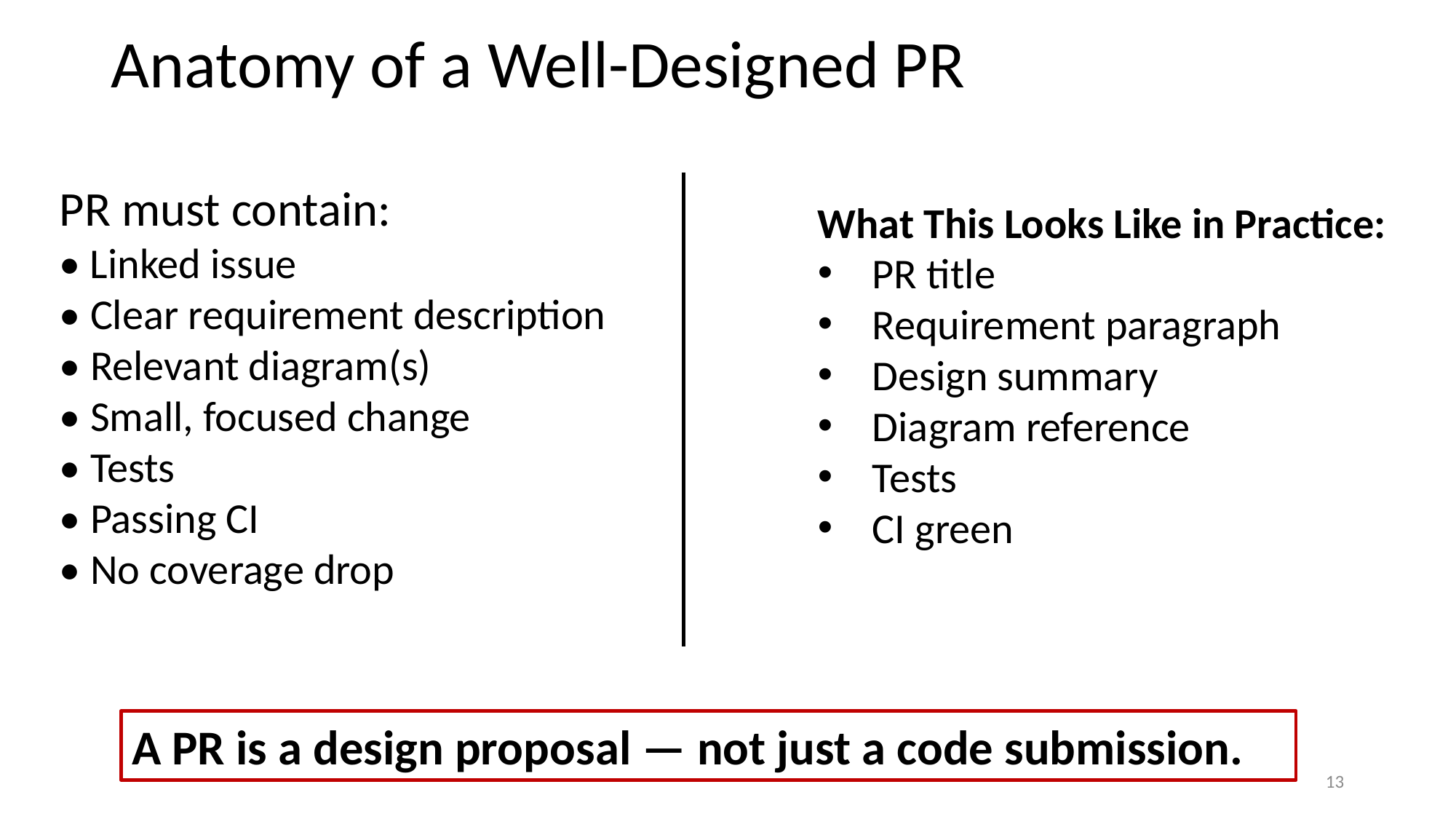

# Anatomy of a Well-Designed PR
PR must contain:
• Linked issue
• Clear requirement description
• Relevant diagram(s)
• Small, focused change
• Tests
• Passing CI
• No coverage drop

What This Looks Like in Practice:
PR title
Requirement paragraph
Design summary
Diagram reference
Tests
CI green
A PR is a design proposal — not just a code submission.
13